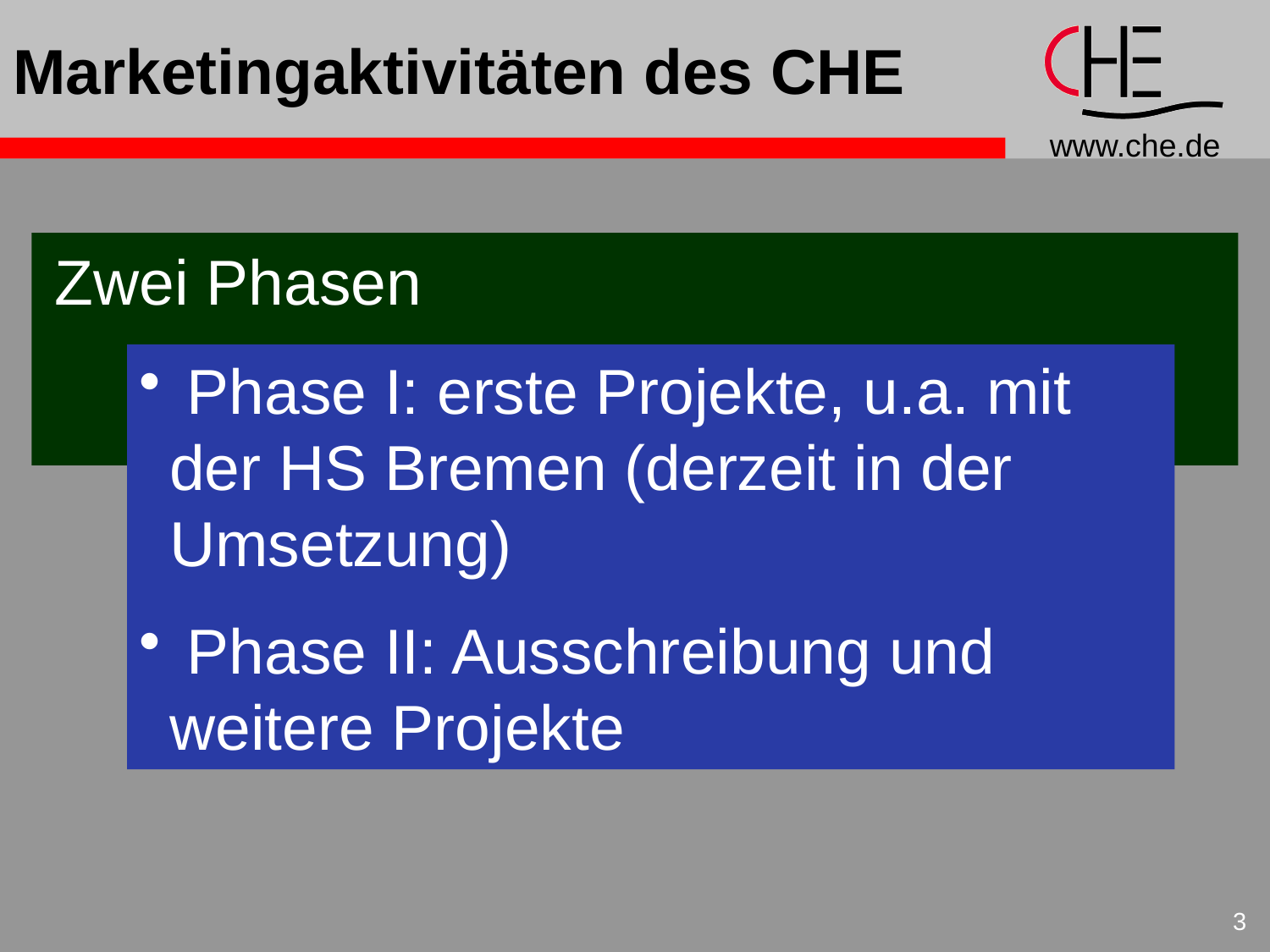

# Marketingaktivitäten des CHE

Zwei Phasen
 Phase I: erste Projekte, u.a. mit der HS Bremen (derzeit in der Umsetzung)
 Phase II: Ausschreibung und weitere Projekte
3